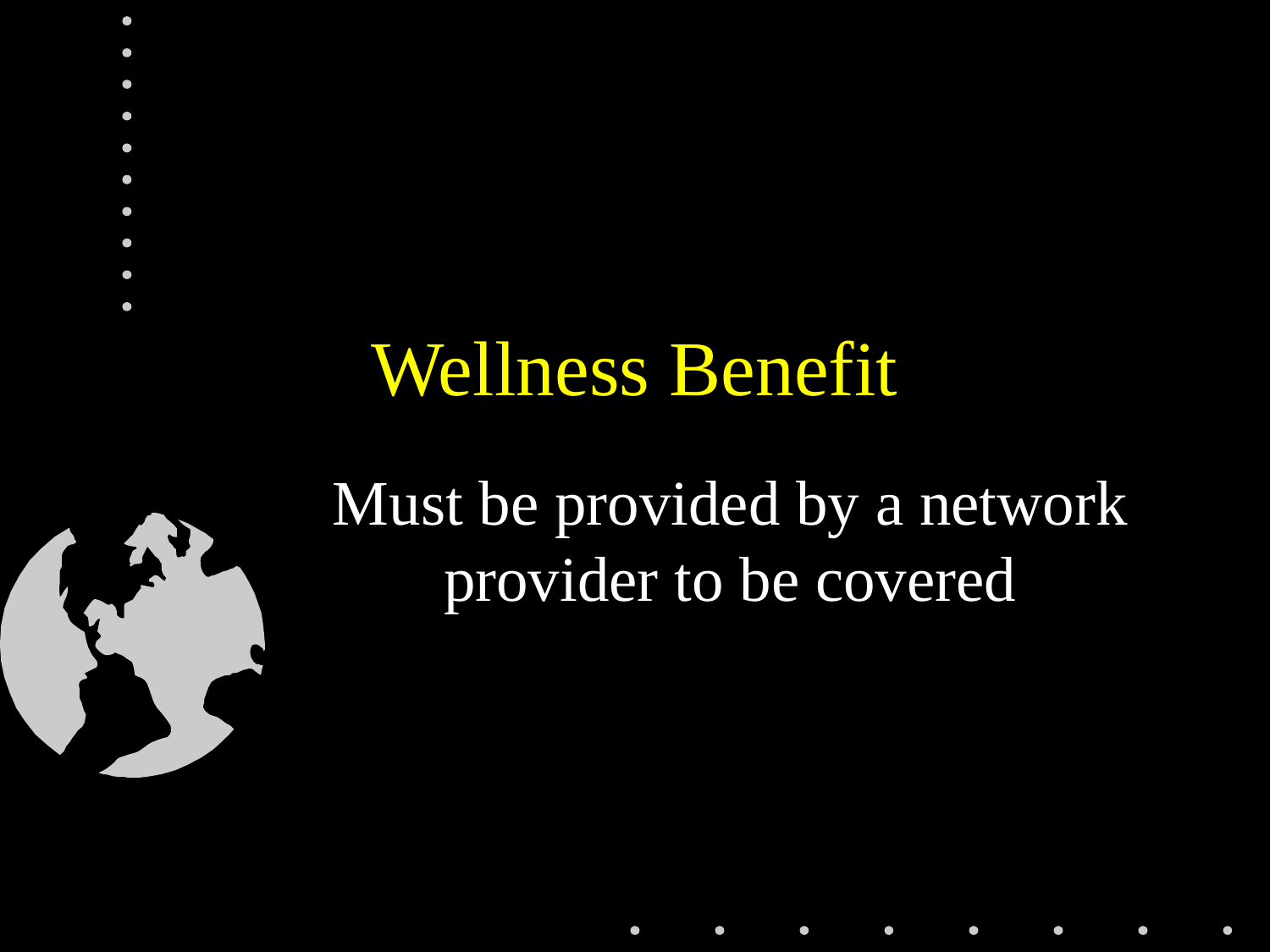

# Wellness Benefit
Must be provided by a network provider to be covered